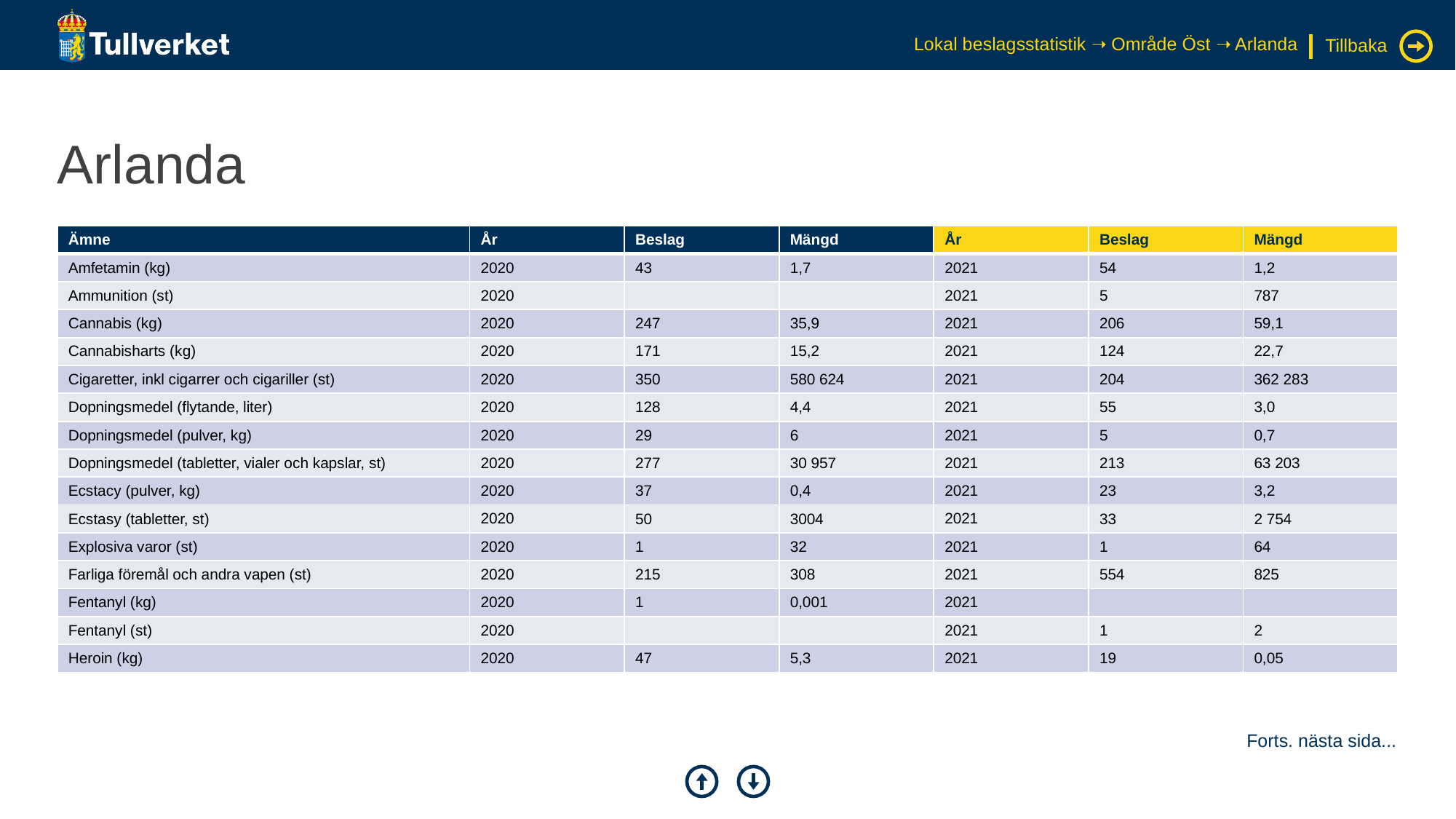

Lokal beslagsstatistik ➝ Område Öst ➝ Arlanda
Tillbaka

# Arlanda
| Ämne | År | Beslag | Mängd | År | Beslag | Mängd |
| --- | --- | --- | --- | --- | --- | --- |
| Amfetamin (kg) | 2020 | 43 | 1,7 | 2021 | 54 | 1,2 |
| Ammunition (st) | 2020 |  |  | 2021 | 5 | 787 |
| Cannabis (kg) | 2020 | 247 | 35,9 | 2021 | 206 | 59,1 |
| Cannabisharts (kg) | 2020 | 171 | 15,2 | 2021 | 124 | 22,7 |
| Cigaretter, inkl cigarrer och cigariller (st) | 2020 | 350 | 580 624 | 2021 | 204 | 362 283 |
| Dopningsmedel (flytande, liter) | 2020 | 128 | 4,4 | 2021 | 55 | 3,0 |
| Dopningsmedel (pulver, kg) | 2020 | 29 | 6 | 2021 | 5 | 0,7 |
| Dopningsmedel (tabletter, vialer och kapslar, st) | 2020 | 277 | 30 957 | 2021 | 213 | 63 203 |
| Ecstacy (pulver, kg) | 2020 | 37 | 0,4 | 2021 | 23 | 3,2 |
| Ecstasy (tabletter, st) | 2020 | 50 | 3004 | 2021 | 33 | 2 754 |
| Explosiva varor (st) | 2020 | 1 | 32 | 2021 | 1 | 64 |
| Farliga föremål och andra vapen (st) | 2020 | 215 | 308 | 2021 | 554 | 825 |
| Fentanyl (kg) | 2020 | 1 | 0,001 | 2021 |  |  |
| Fentanyl (st) | 2020 |  |  | 2021 | 1 | 2 |
| Heroin (kg) | 2020 | 47 | 5,3 | 2021 | 19 | 0,05 |
Forts. nästa sida...